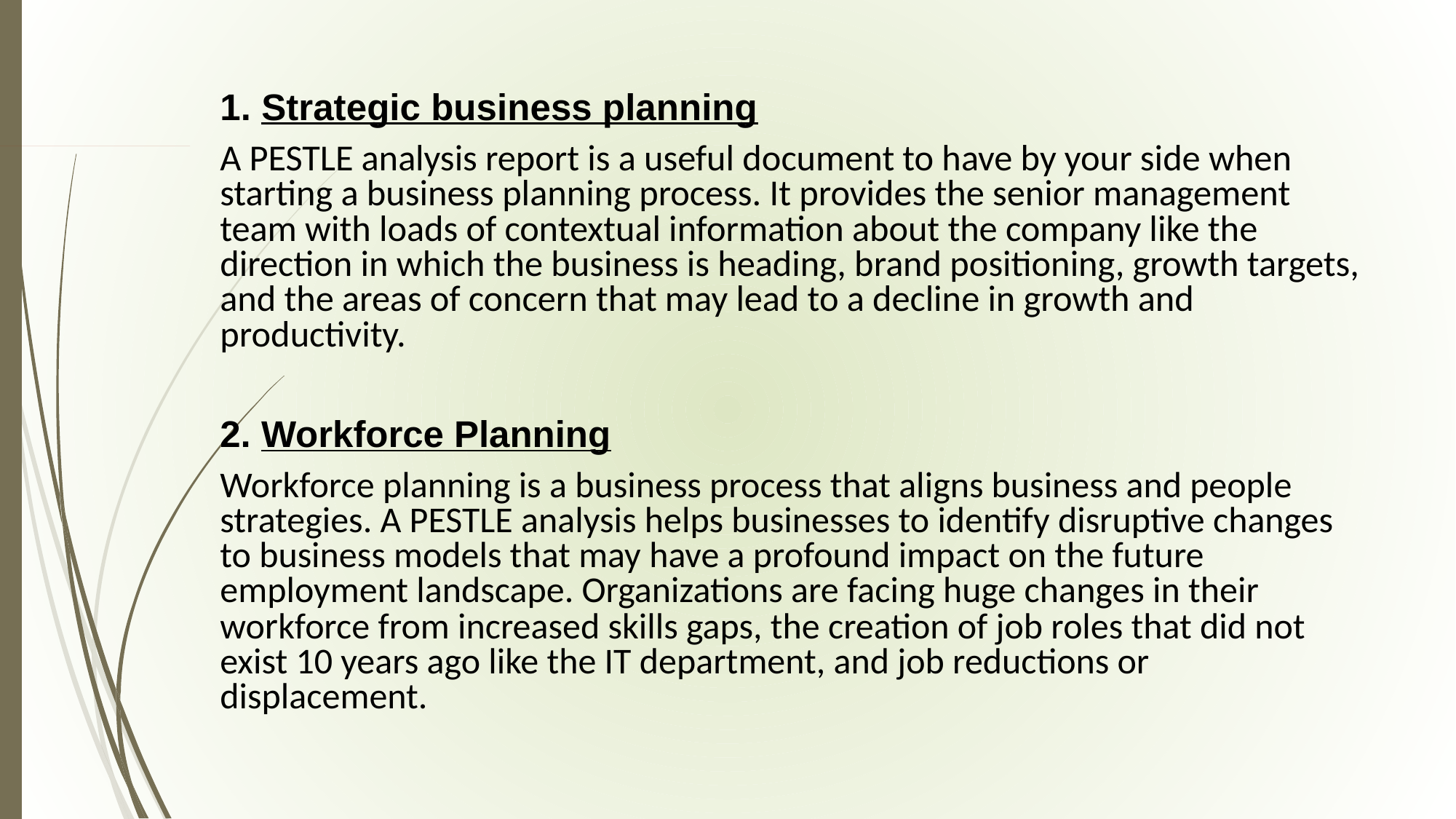

1. Strategic business planning
A PESTLE analysis report is a useful document to have by your side when starting a business planning process. It provides the senior management team with loads of contextual information about the company like the direction in which the business is heading, brand positioning, growth targets, and the areas of concern that may lead to a decline in growth and productivity.

2. Workforce Planning
Workforce planning is a business process that aligns business and people strategies. A PESTLE analysis helps businesses to identify disruptive changes to business models that may have a profound impact on the future employment landscape. Organizations are facing huge changes in their workforce from increased skills gaps, the creation of job roles that did not exist 10 years ago like the IT department, and job reductions or displacement.